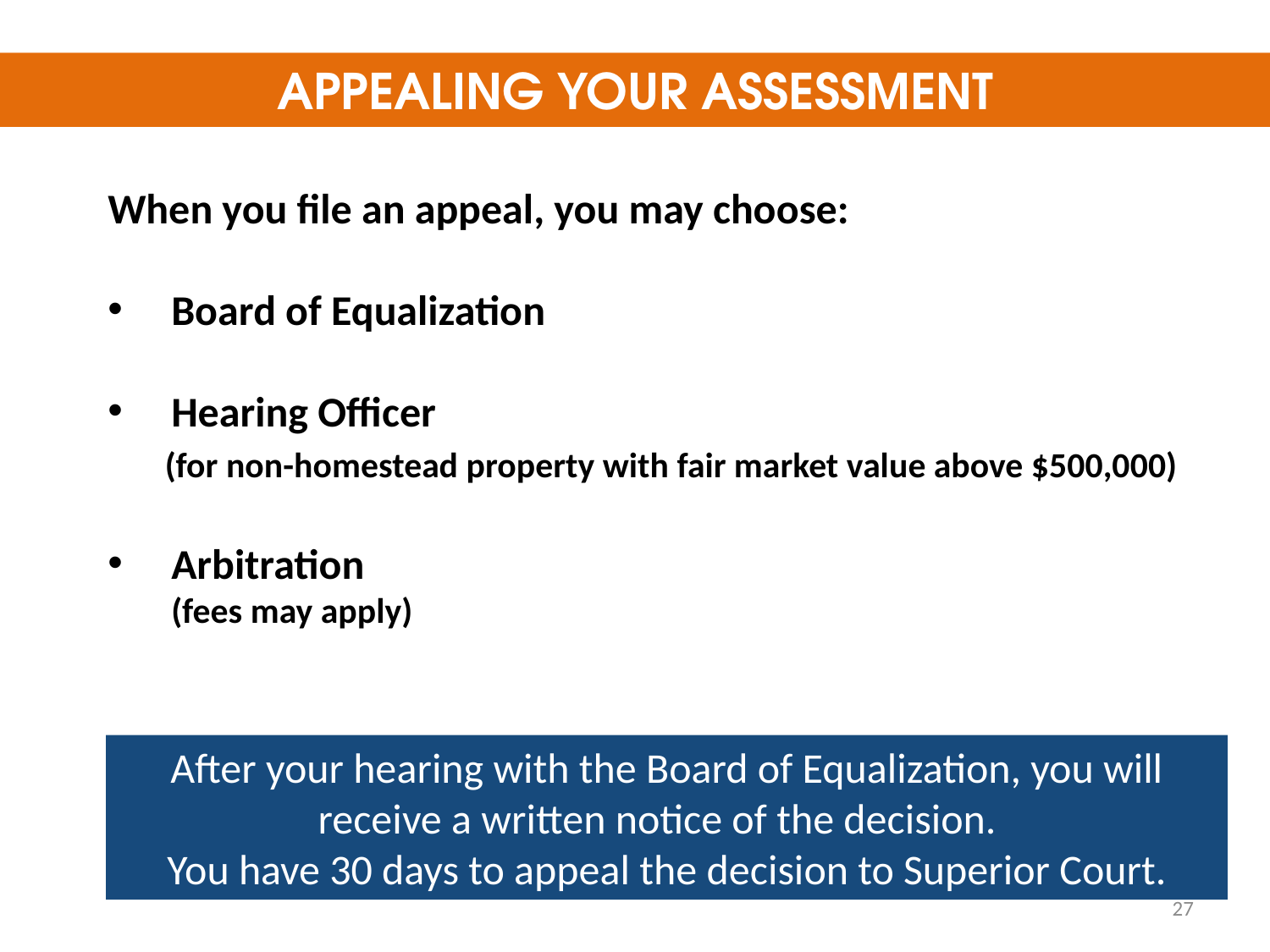

APPEALING YOUR ASSESSMENT
When you file an appeal, you may choose:

Board of Equalization
Hearing Officer
      (for non-homestead property with fair market value above $500,000)

Arbitration
(fees may apply)

After your hearing with the Board of Equalization, you will receive a written notice of the decision.
You have 30 days to appeal the decision to Superior Court.
27